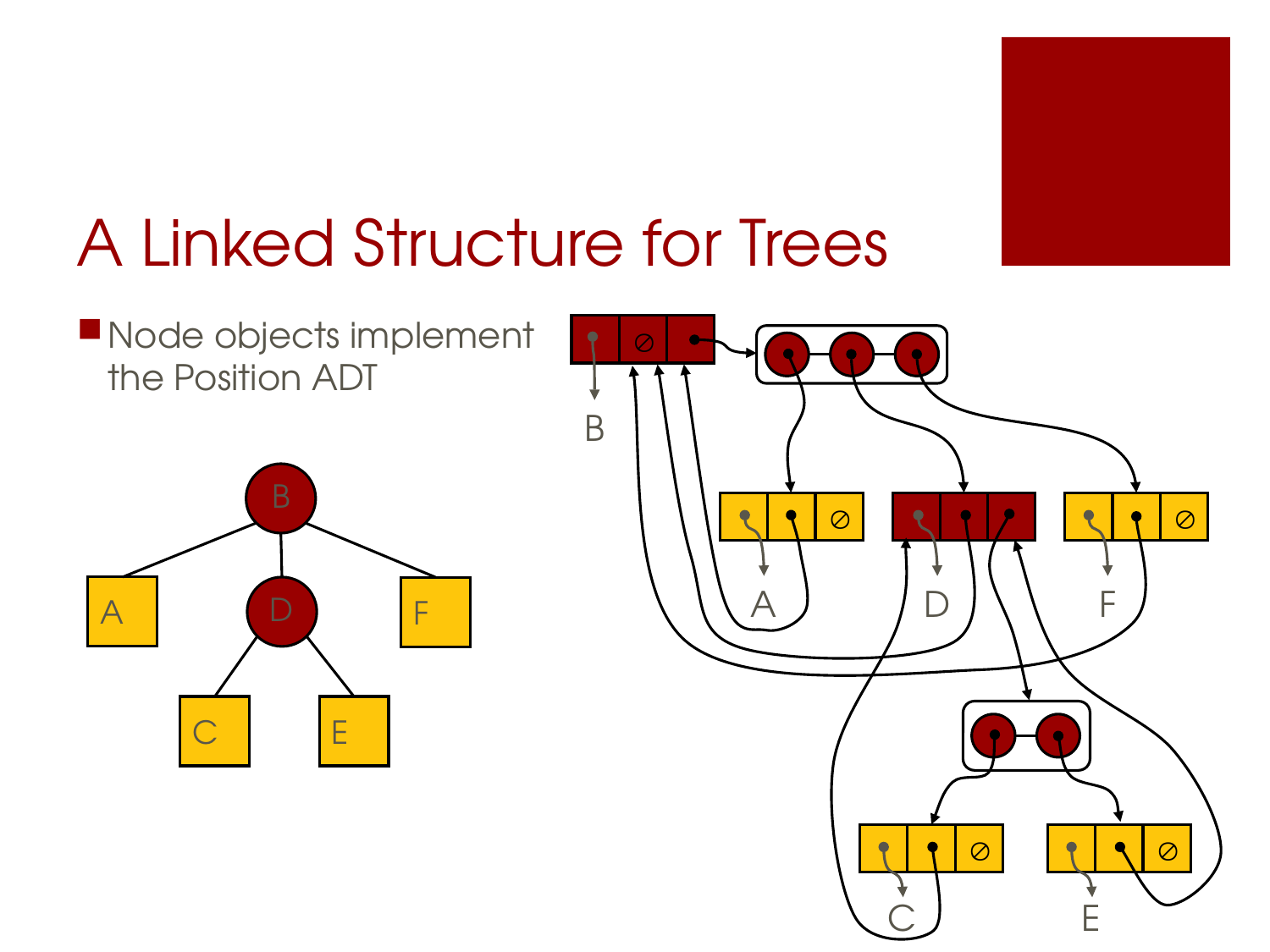

# A Linked Structure for Trees
Node objects implement the Position ADT

∅

B
B

∅

∅

A
D
F
A
D
F
C
E

∅

∅
C
E